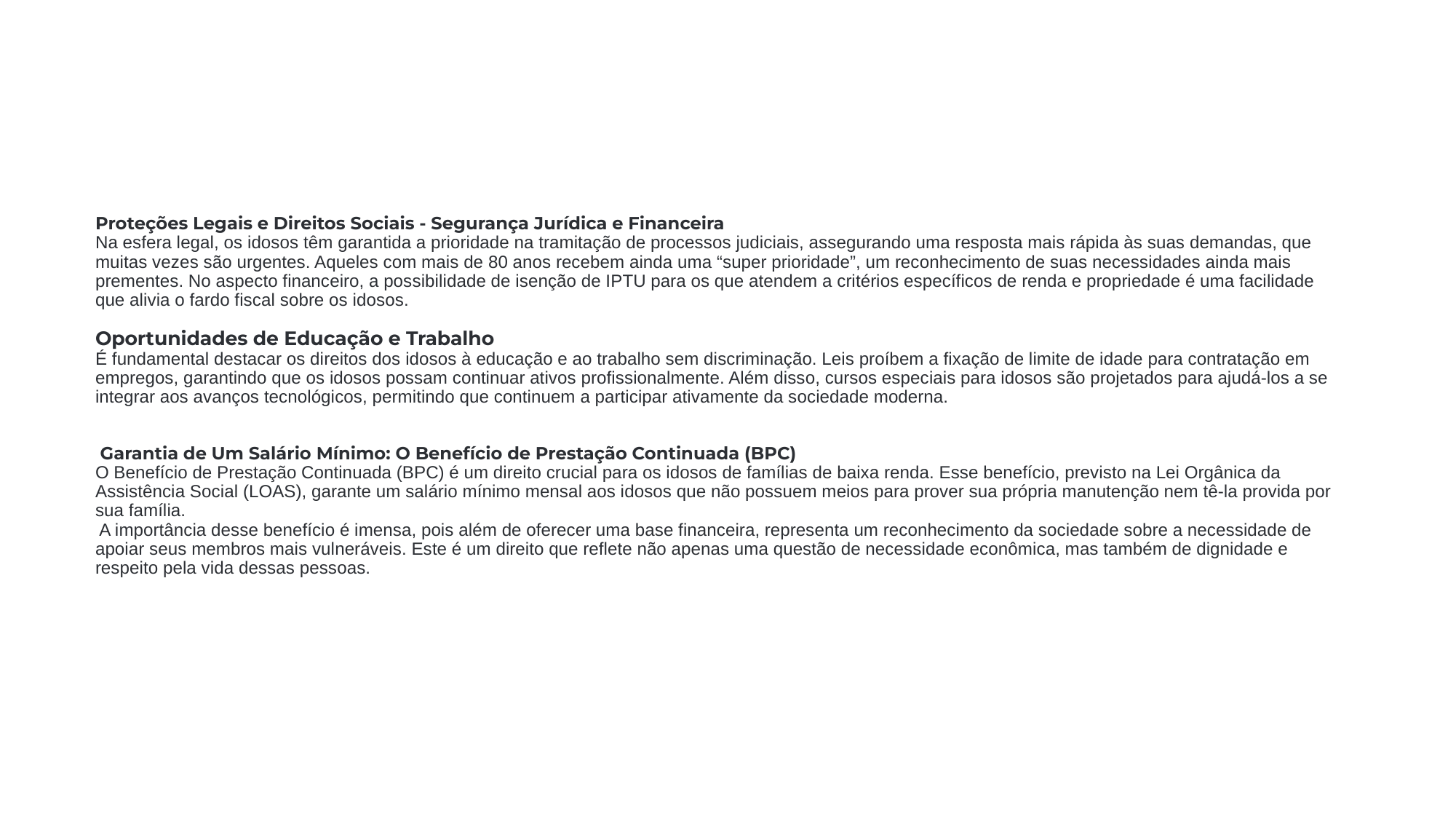

# Proteções Legais e Direitos Sociais - Segurança Jurídica e Financeira Na esfera legal, os idosos têm garantida a prioridade na tramitação de processos judiciais, assegurando uma resposta mais rápida às suas demandas, que muitas vezes são urgentes. Aqueles com mais de 80 anos recebem ainda uma “super prioridade”, um reconhecimento de suas necessidades ainda mais prementes. No aspecto financeiro, a possibilidade de isenção de IPTU para os que atendem a critérios específicos de renda e propriedade é uma facilidade que alivia o fardo fiscal sobre os idosos. Oportunidades de Educação e Trabalho É fundamental destacar os direitos dos idosos à educação e ao trabalho sem discriminação. Leis proíbem a fixação de limite de idade para contratação em empregos, garantindo que os idosos possam continuar ativos profissionalmente. Além disso, cursos especiais para idosos são projetados para ajudá-los a se integrar aos avanços tecnológicos, permitindo que continuem a participar ativamente da sociedade moderna. Garantia de Um Salário Mínimo: O Benefício de Prestação Continuada (BPC) O Benefício de Prestação Continuada (BPC) é um direito crucial para os idosos de famílias de baixa renda. Esse benefício, previsto na Lei Orgânica da Assistência Social (LOAS), garante um salário mínimo mensal aos idosos que não possuem meios para prover sua própria manutenção nem tê-la provida por sua família. A importância desse benefício é imensa, pois além de oferecer uma base financeira, representa um reconhecimento da sociedade sobre a necessidade de apoiar seus membros mais vulneráveis. Este é um direito que reflete não apenas uma questão de necessidade econômica, mas também de dignidade e respeito pela vida dessas pessoas.